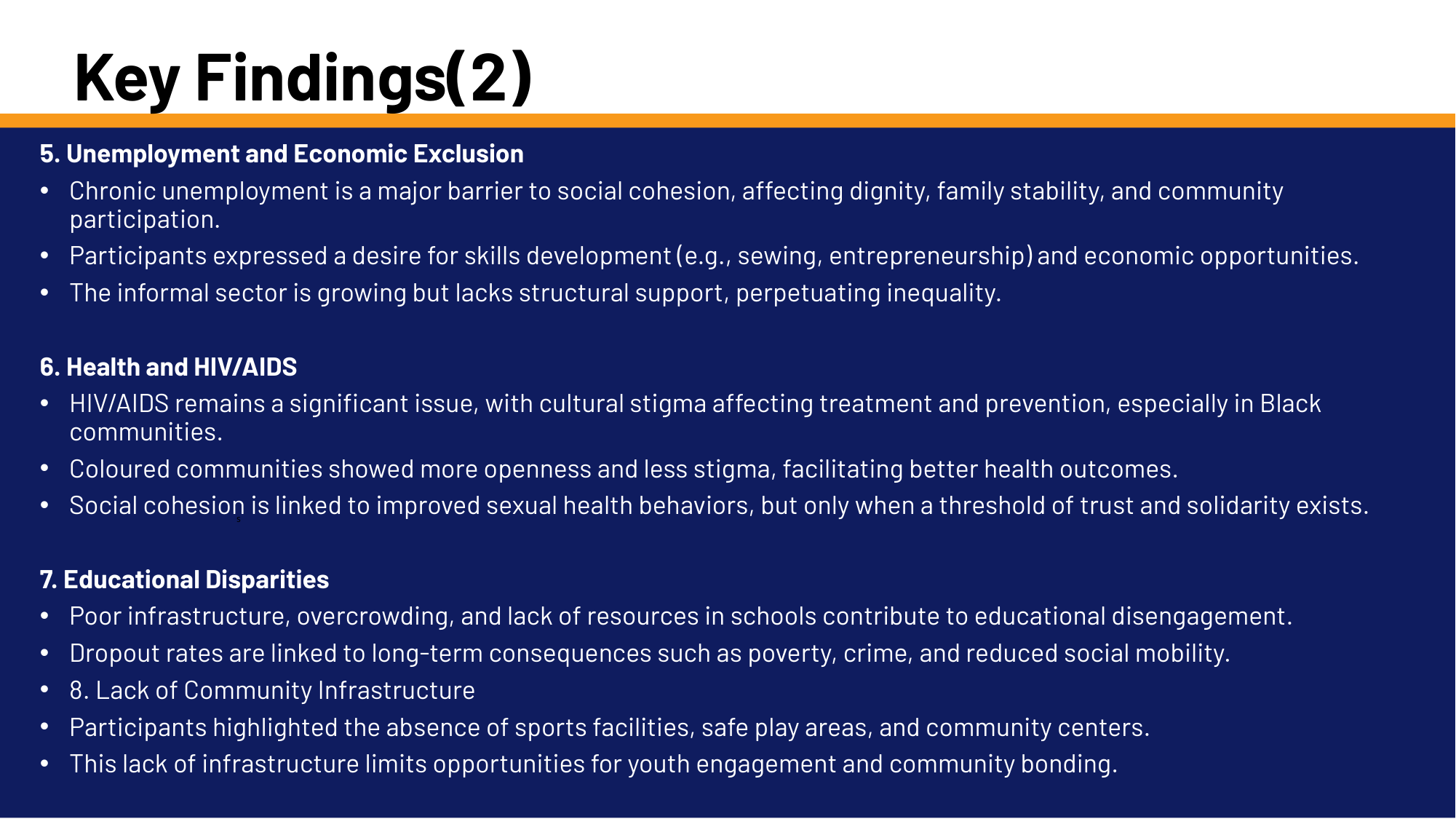

# Key Findings(2)

5. Unemployment and Economic Exclusion
Chronic unemployment is a major barrier to social cohesion, affecting dignity, family stability, and community participation.
Participants expressed a desire for skills development (e.g., sewing, entrepreneurship) and economic opportunities.
The informal sector is growing but lacks structural support, perpetuating inequality.

6. Health and HIV/AIDS
HIV/AIDS remains a significant issue, with cultural stigma affecting treatment and prevention, especially in Black communities.
Coloured communities showed more openness and less stigma, facilitating better health outcomes.
Social cohesion is linked to improved sexual health behaviors, but only when a threshold of trust and solidarity exists.

7. Educational Disparities
Poor infrastructure, overcrowding, and lack of resources in schools contribute to educational disengagement.
Dropout rates are linked to long-term consequences such as poverty, crime, and reduced social mobility.
8. Lack of Community Infrastructure
Participants highlighted the absence of sports facilities, safe play areas, and community centers.
This lack of infrastructure limits opportunities for youth engagement and community bonding.

Department of
Social Work
s